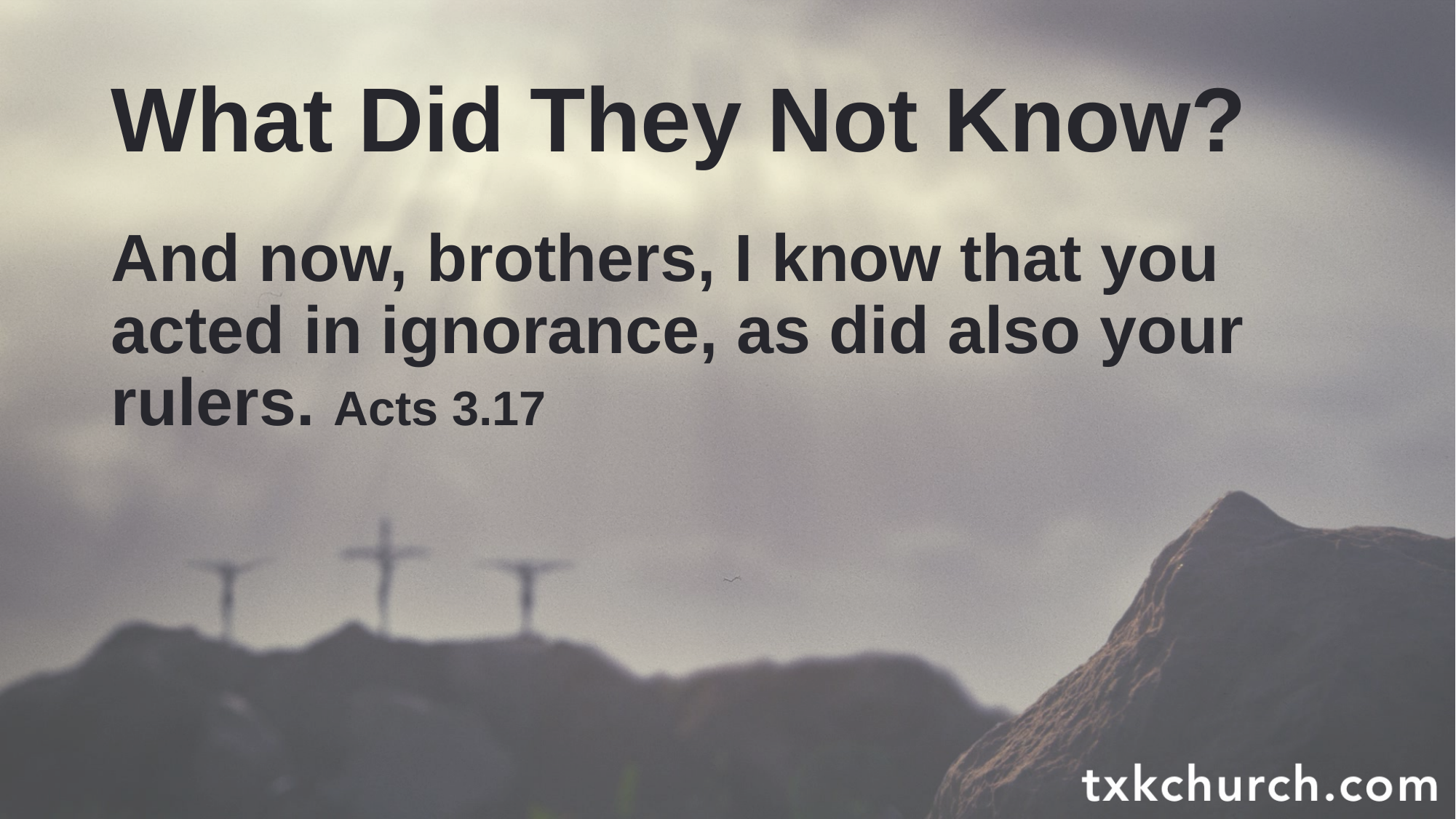

# What Did They Not Know?
And now, brothers, I know that you acted in ignorance, as did also your rulers. Acts 3.17